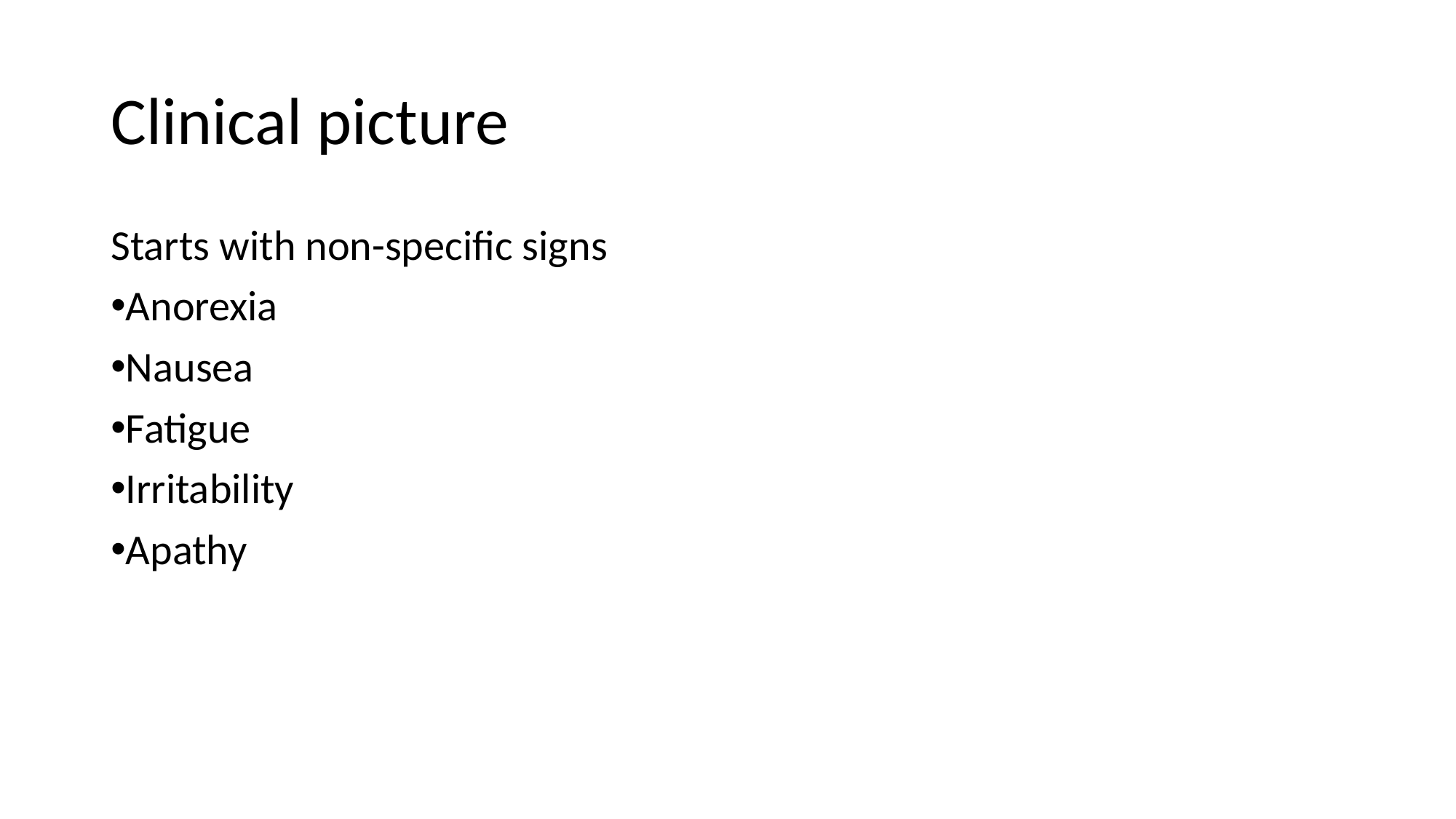

# Clinical picture
Starts with non-specific signs
Anorexia
Nausea
Fatigue
Irritability
Apathy